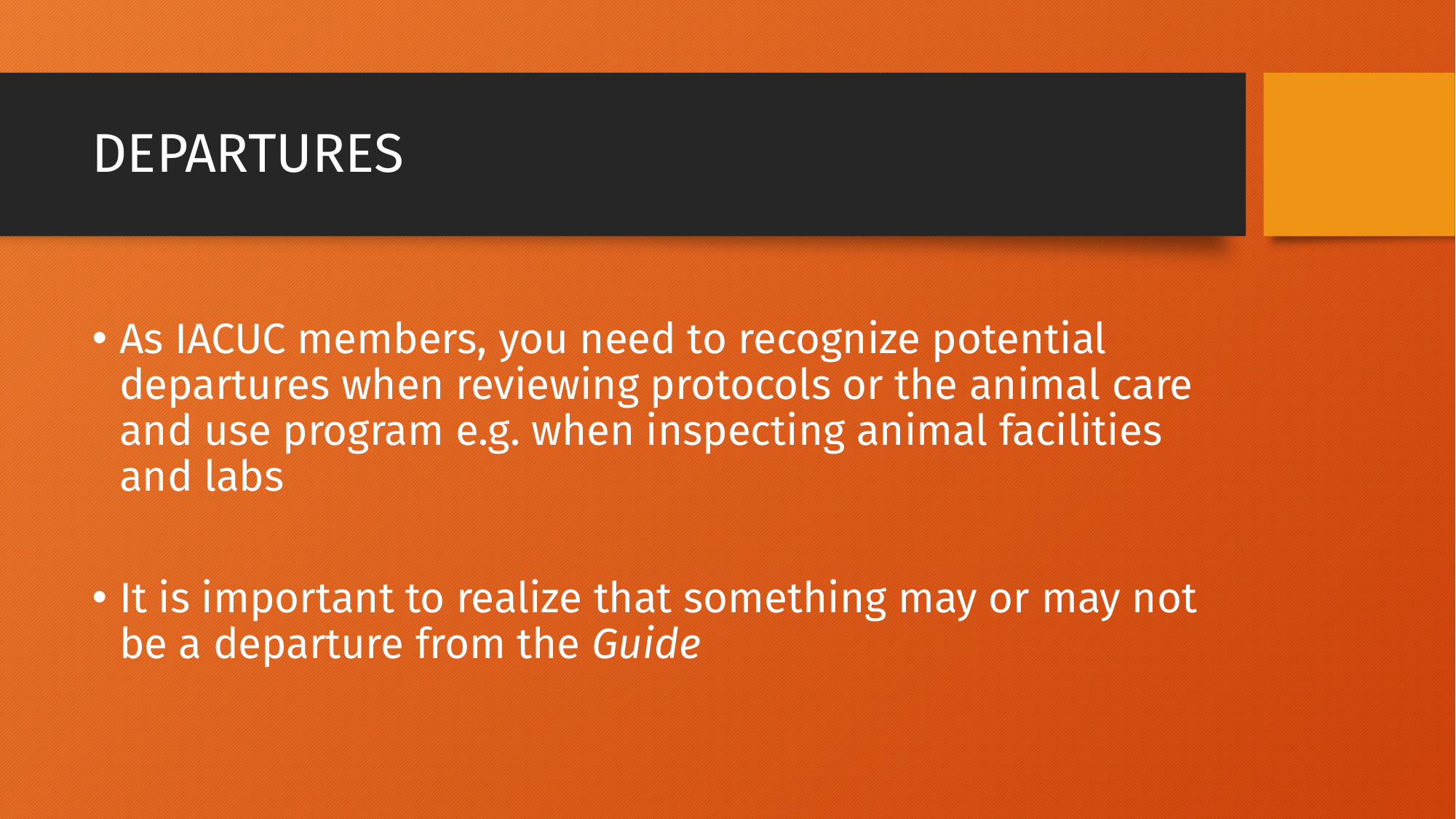

# DEPARTURES
As IACUC members, you need to recognize potential departures when reviewing protocols or the animal care and use program e.g. when inspecting animal facilities and labs

It is important to realize that something may or may not be a departure from the Guide